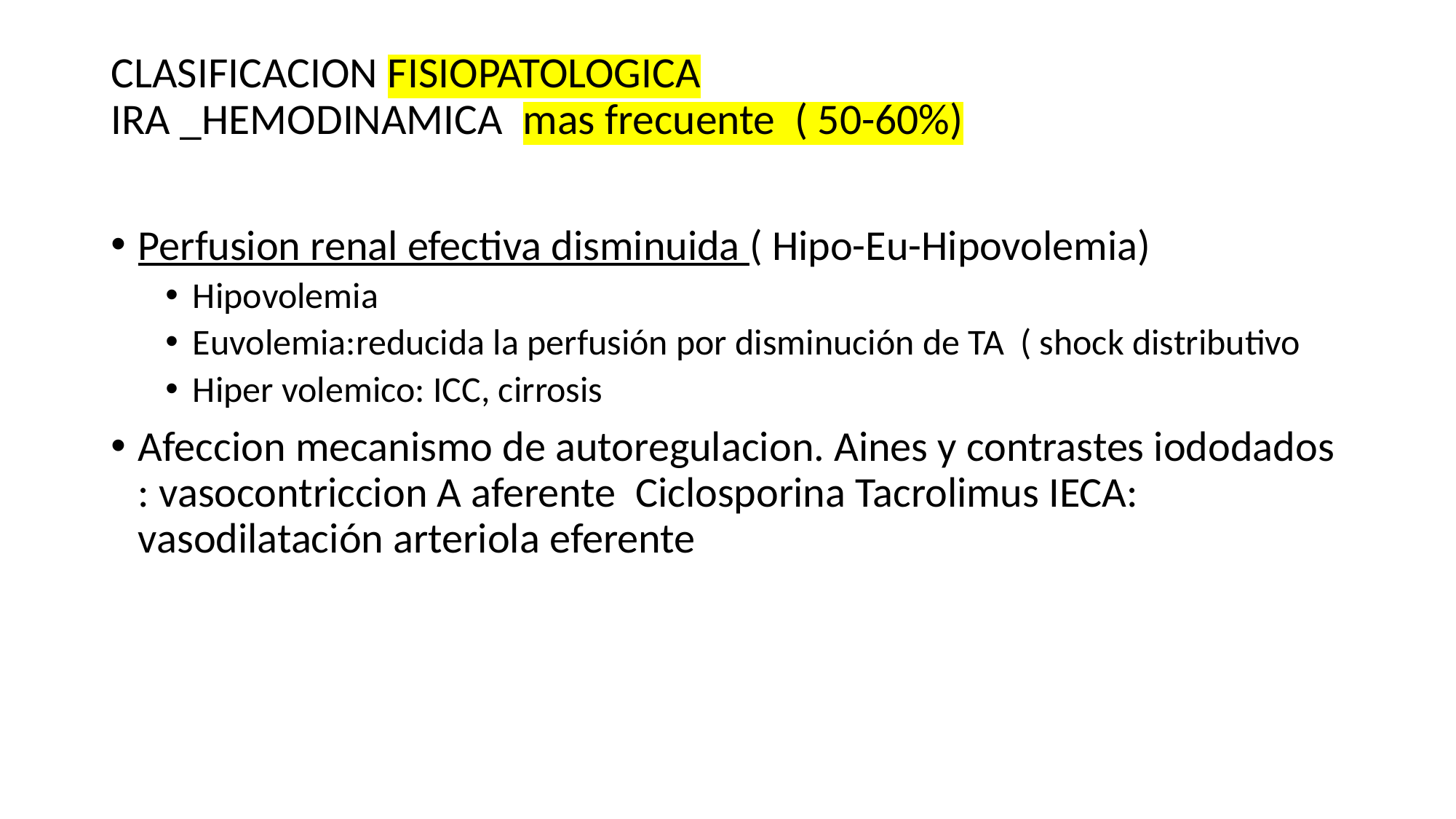

# CLASIFICACION FISIOPATOLOGICA IRA _HEMODINAMICA  mas frecuente  ( 50-60%)
Perfusion renal efectiva disminuida ( Hipo-Eu-Hipovolemia)
Hipovolemia
Euvolemia:reducida la perfusión por disminución de TA  ( shock distributivo
Hiper volemico: ICC, cirrosis
Afeccion mecanismo de autoregulacion. Aines y contrastes iododados : vasocontriccion A aferente  Ciclosporina Tacrolimus IECA: vasodilatación arteriola eferente